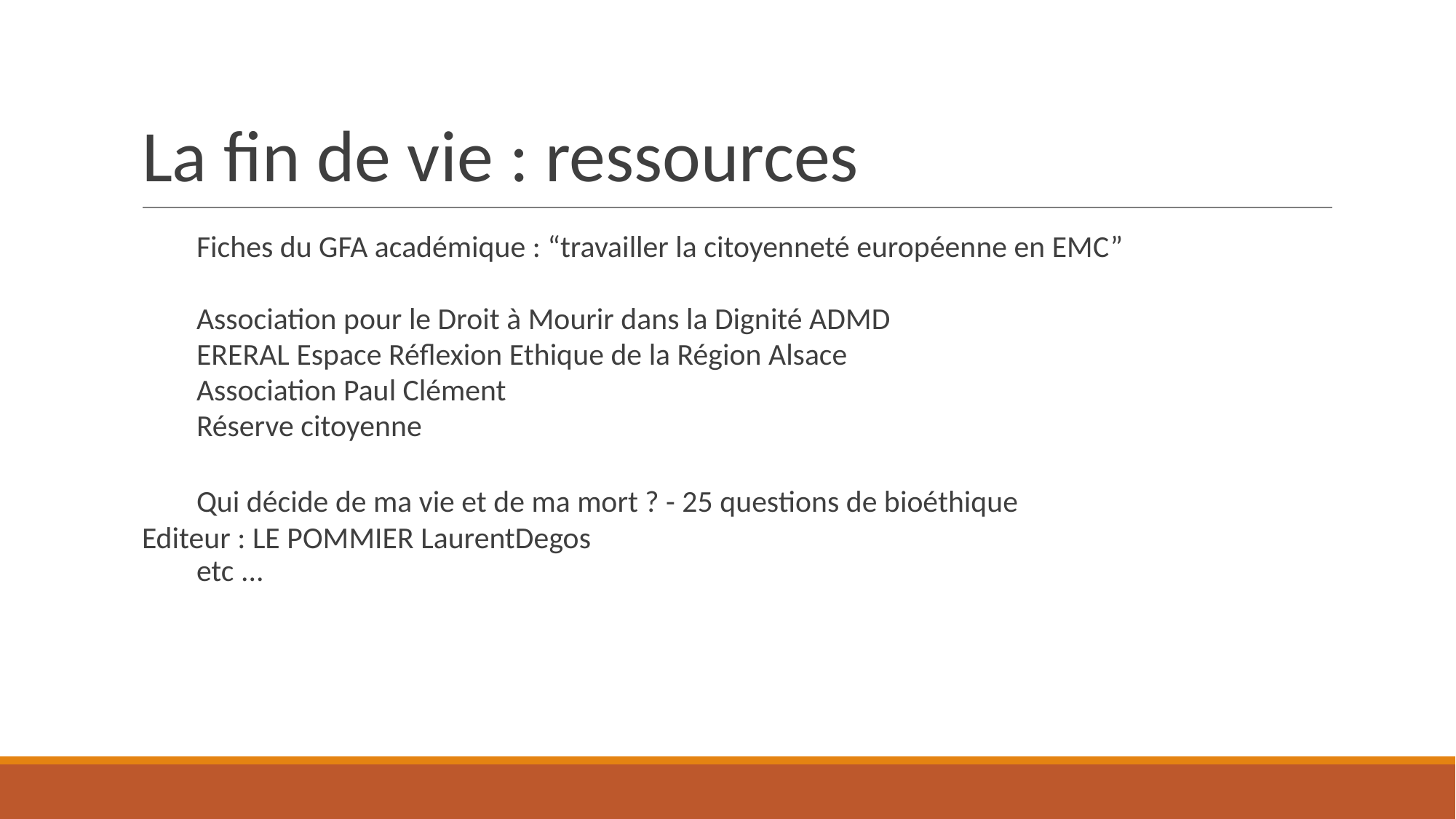

# La fin de vie : ressources
Fiches du GFA académique : “travailler la citoyenneté européenne en EMC”

Association pour le Droit à Mourir dans la Dignité ADMD
ERERAL Espace Réflexion Ethique de la Région Alsace
Association Paul Clément
Réserve citoyenne

Qui décide de ma vie et de ma mort ? - 25 questions de bioéthique
Editeur : LE POMMIER LaurentDegos
etc ...